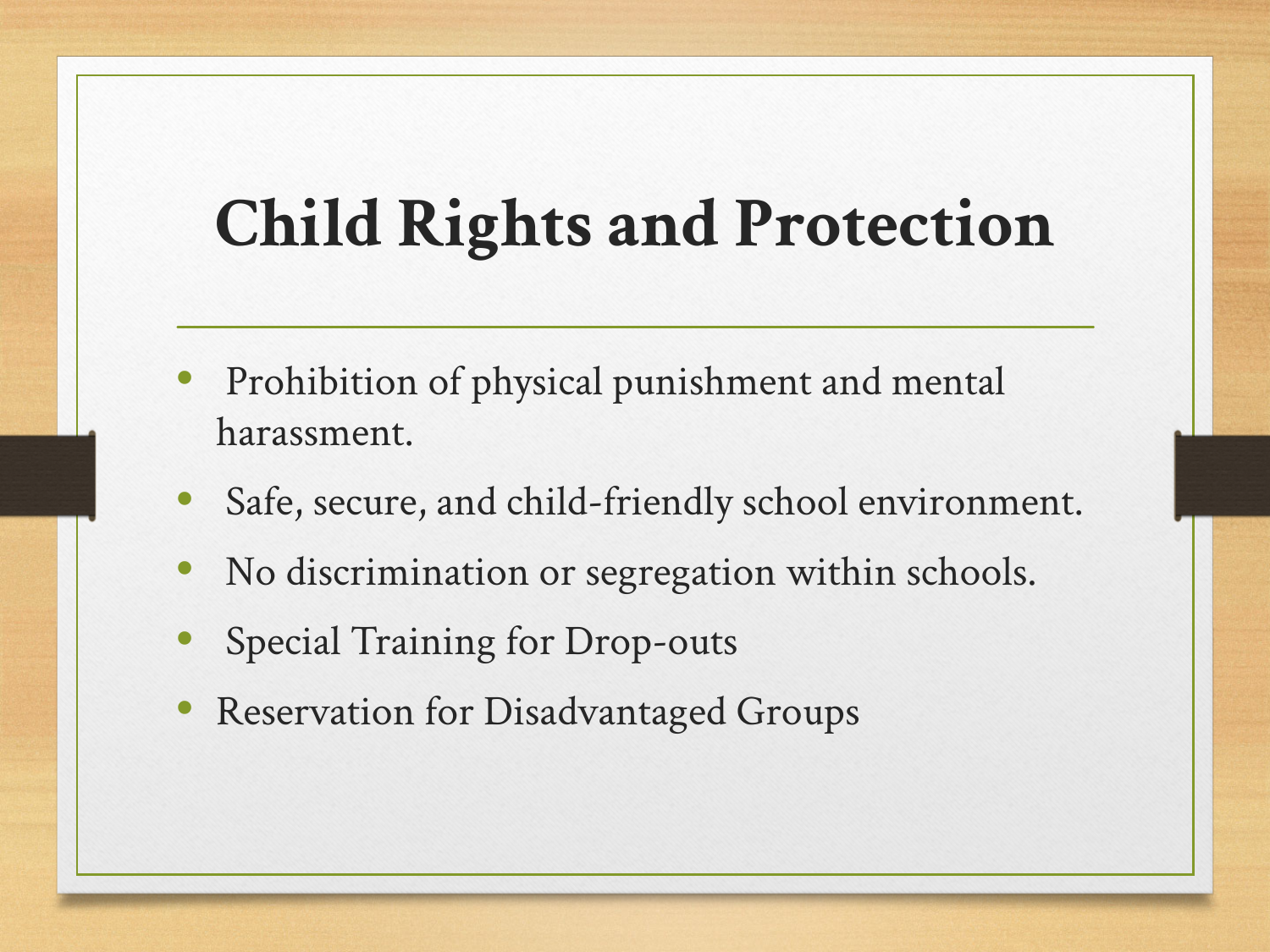

# Child Rights and Protection
 Prohibition of physical punishment and mental harassment.
 Safe, secure, and child-friendly school environment.
 No discrimination or segregation within schools.
 Special Training for Drop-outs
Reservation for Disadvantaged Groups